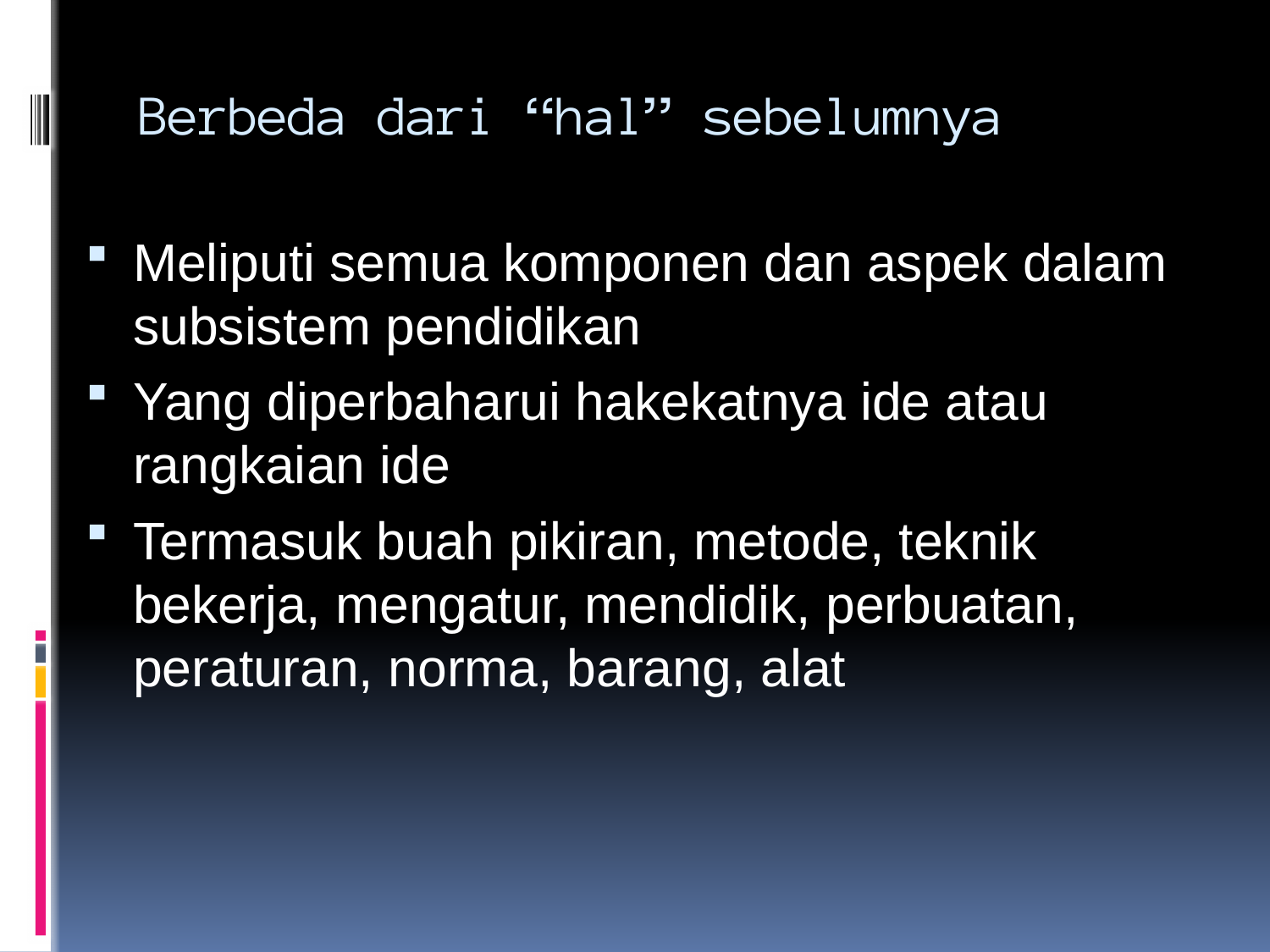

# Berbeda dari “hal” sebelumnya
Meliputi semua komponen dan aspek dalam subsistem pendidikan
Yang diperbaharui hakekatnya ide atau rangkaian ide
Termasuk buah pikiran, metode, teknik bekerja, mengatur, mendidik, perbuatan, peraturan, norma, barang, alat